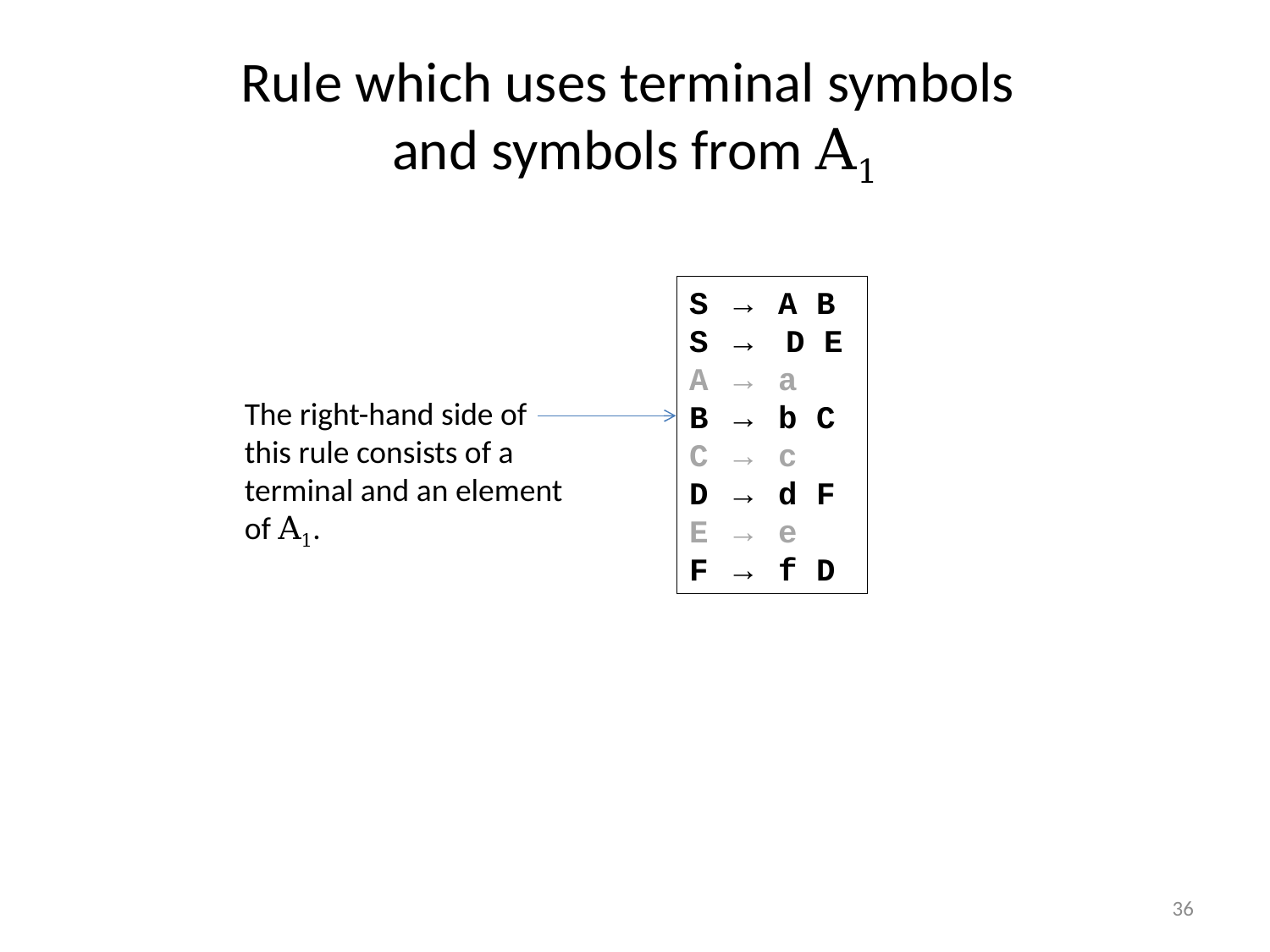

# Rule which uses terminal symbols and symbols from A1
S → A B
S →   D E
A → a
B → b C
C → c
D → d F
E → e
F → f D
The right-hand side of this rule consists of a terminal and an element of A1.
36